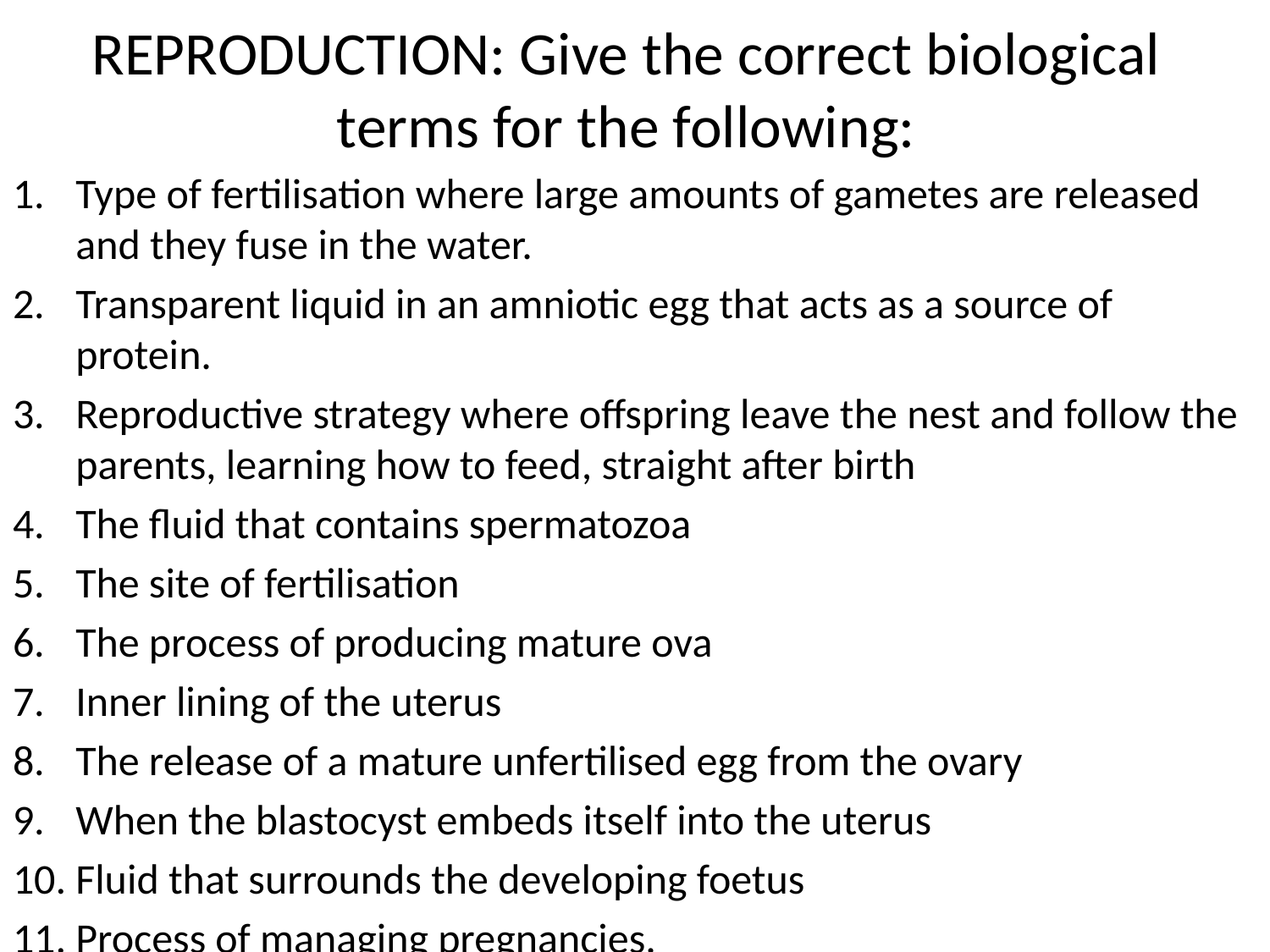

# REPRODUCTION: Give the correct biological terms for the following:
Type of fertilisation where large amounts of gametes are released and they fuse in the water.
Transparent liquid in an amniotic egg that acts as a source of protein.
Reproductive strategy where offspring leave the nest and follow the parents, learning how to feed, straight after birth
The fluid that contains spermatozoa
The site of fertilisation
The process of producing mature ova
Inner lining of the uterus
The release of a mature unfertilised egg from the ovary
When the blastocyst embeds itself into the uterus
Fluid that surrounds the developing foetus
Process of managing pregnancies.